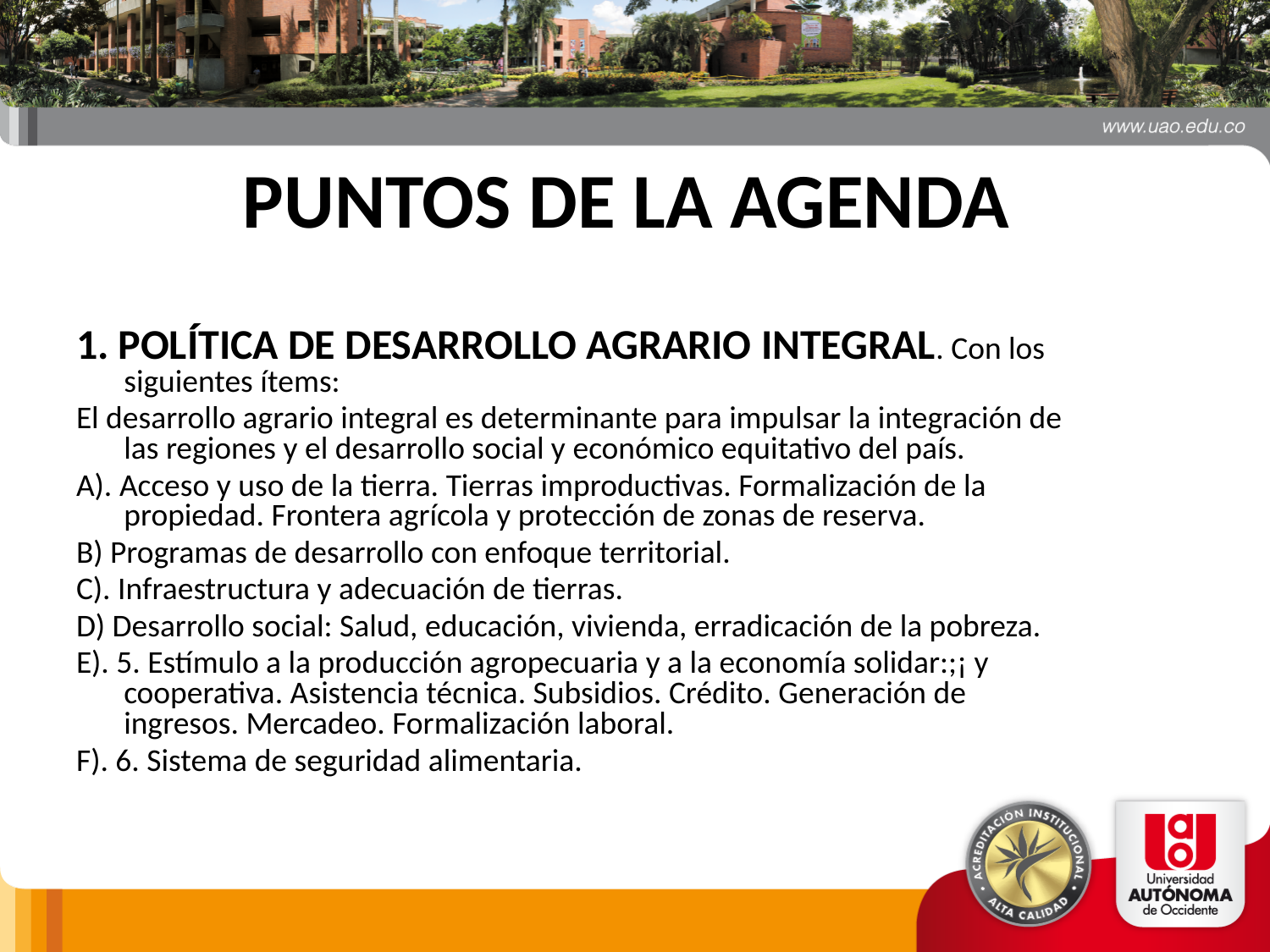

# PUNTOS DE LA AGENDA
1. POLÍTICA DE DESARROLLO AGRARIO INTEGRAL. Con los siguientes ítems:
El desarrollo agrario integral es determinante para impulsar la integración de las regiones y el desarrollo social y económico equitativo del país.
A). Acceso y uso de la tierra. Tierras improductivas. Formalización de la propiedad. Frontera agrícola y protección de zonas de reserva.
B) Programas de desarrollo con enfoque territorial.
C). Infraestructura y adecuación de tierras.
D) Desarrollo social: Salud, educación, vivienda, erradicación de la pobreza.
E). 5. Estímulo a la producción agropecuaria y a la economía solidar:;¡ y cooperativa. Asistencia técnica. Subsidios. Crédito. Generación de ingresos. Mercadeo. Formalización laboral.
F). 6. Sistema de seguridad alimentaria.